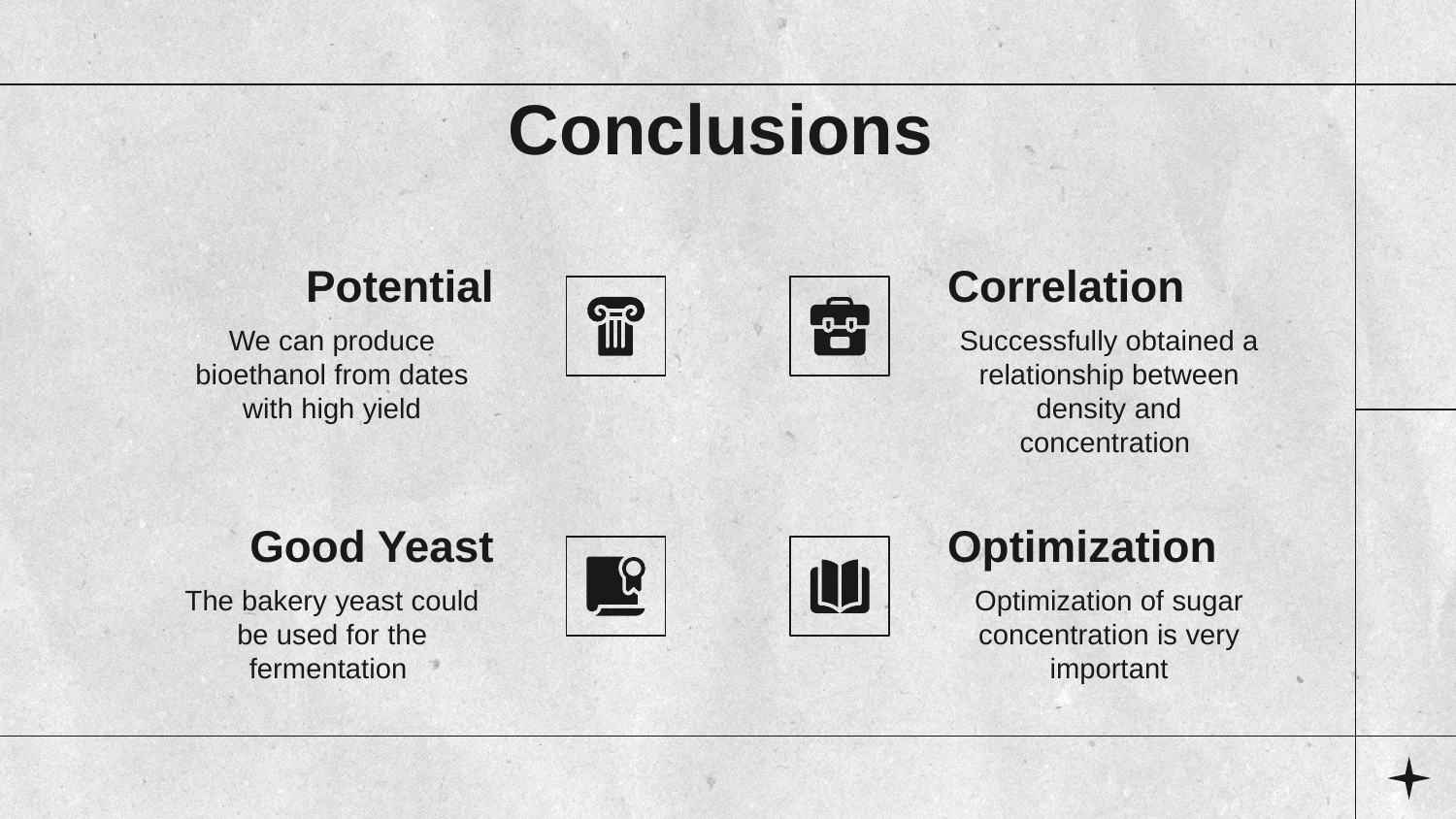

Conclusions
# Potential
Correlation

We can produce bioethanol from dates with high yield
Successfully obtained a relationship between density and concentration
Good Yeast
Optimization

The bakery yeast could be used for the fermentation
Optimization of sugar concentration is very important